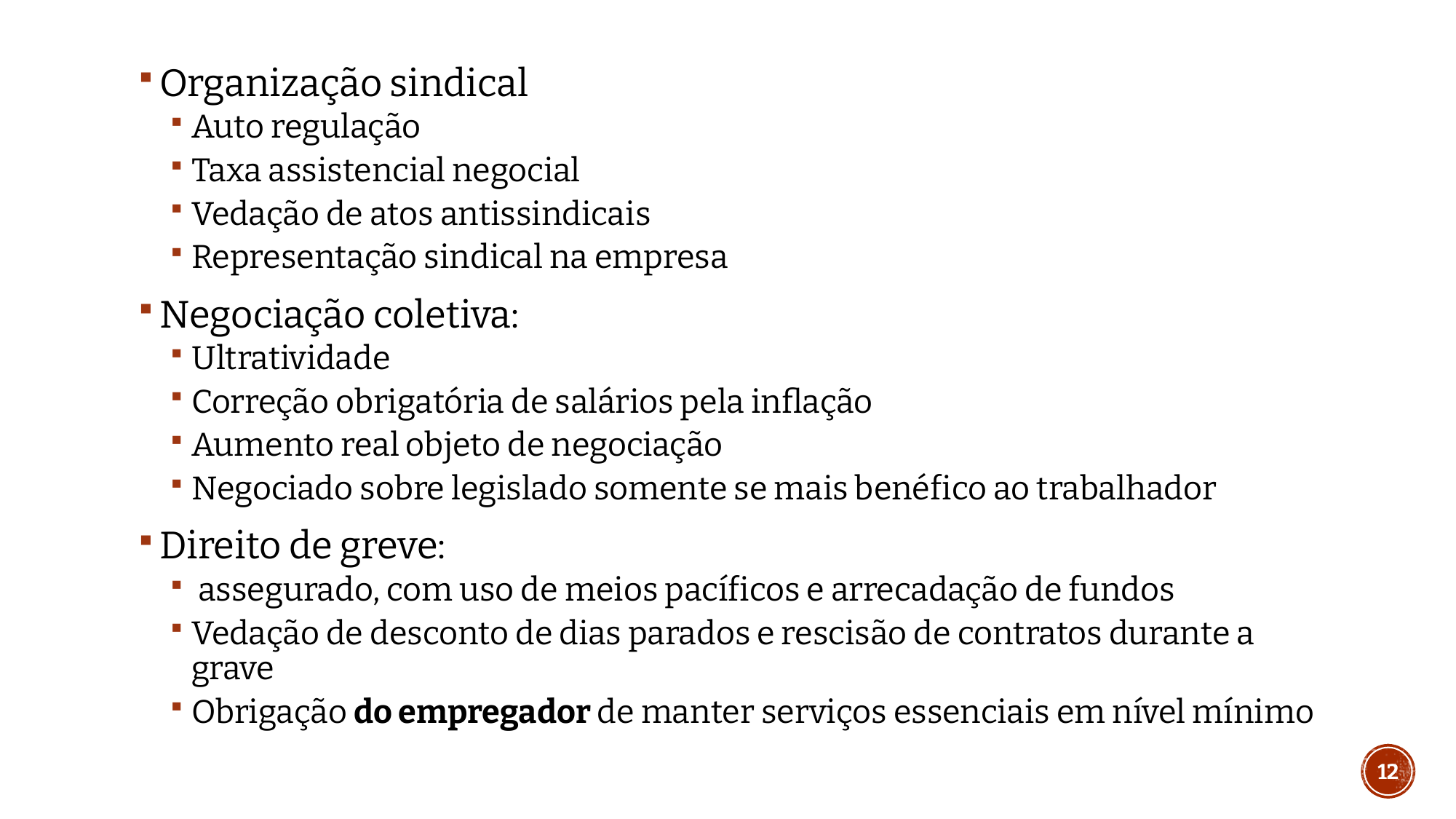

#
Organização sindical
Auto regulação
Taxa assistencial negocial
Vedação de atos antissindicais
Representação sindical na empresa
Negociação coletiva:
Ultratividade
Correção obrigatória de salários pela inflação
Aumento real objeto de negociação
Negociado sobre legislado somente se mais benéfico ao trabalhador
Direito de greve:
 assegurado, com uso de meios pacíficos e arrecadação de fundos
Vedação de desconto de dias parados e rescisão de contratos durante a grave
Obrigação do empregador de manter serviços essenciais em nível mínimo

12